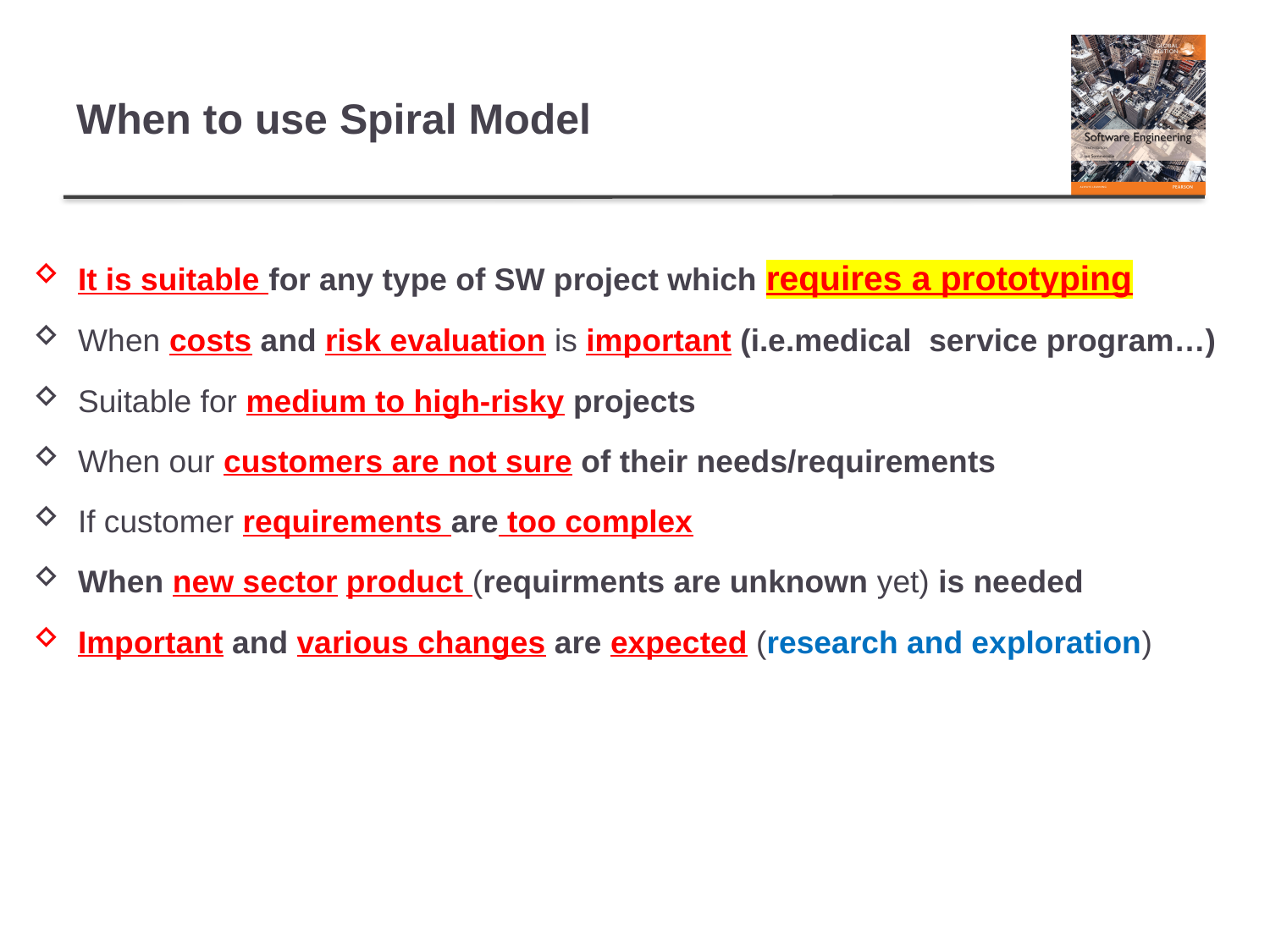

# When to use Spiral Model
It is suitable for any type of SW project which requires a prototyping
When costs and risk evaluation is important (i.e.medical  service program…)
Suitable for medium to high-risky projects
When our customers are not sure of their needs/requirements
If customer requirements are too complex
When new sector product (requirments are unknown yet) is needed
Important and various changes are expected (research and exploration)